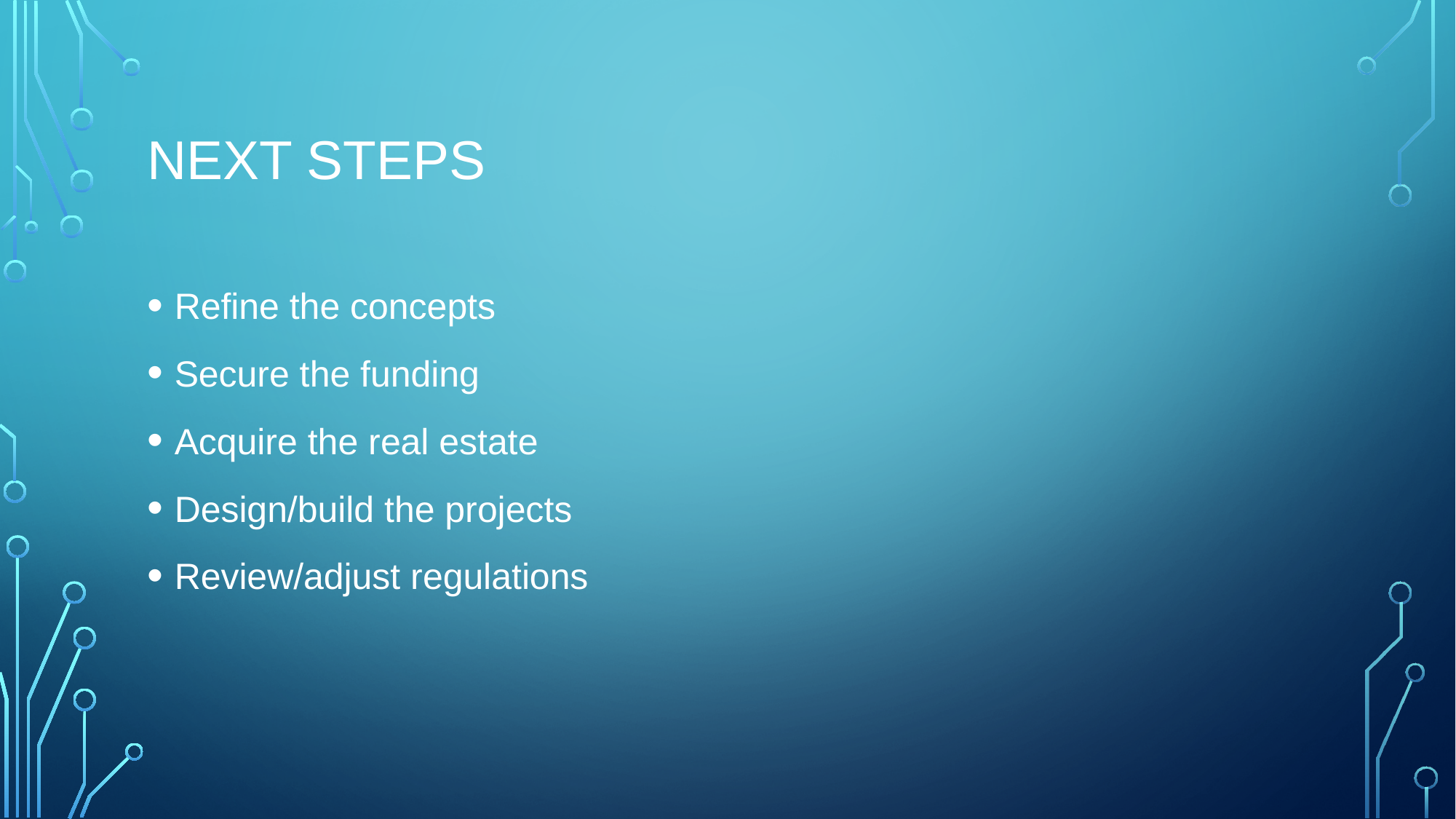

# Next steps
Refine the concepts
Secure the funding
Acquire the real estate
Design/build the projects
Review/adjust regulations